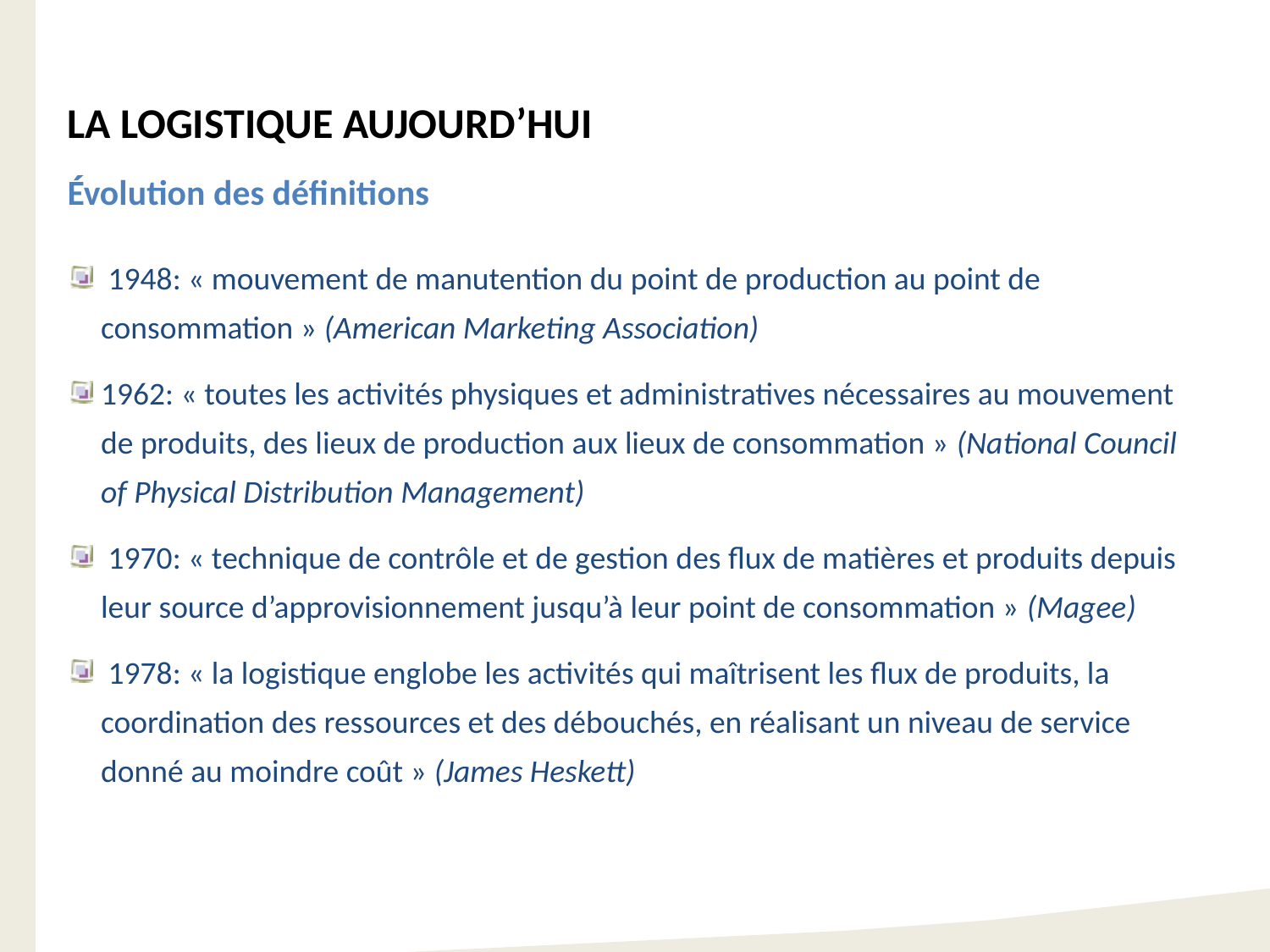

LA LOGISTIQUE AUJOURD’HUI
Évolution des définitions
 1948: « mouvement de manutention du point de production au point de consommation » (American Marketing Association)
1962: « toutes les activités physiques et administratives nécessaires au mouvement de produits, des lieux de production aux lieux de consommation » (National Council of Physical Distribution Management)
 1970: « technique de contrôle et de gestion des flux de matières et produits depuis leur source d’approvisionnement jusqu’à leur point de consommation » (Magee)
 1978: « la logistique englobe les activités qui maîtrisent les flux de produits, la coordination des ressources et des débouchés, en réalisant un niveau de service donné au moindre coût » (James Heskett)